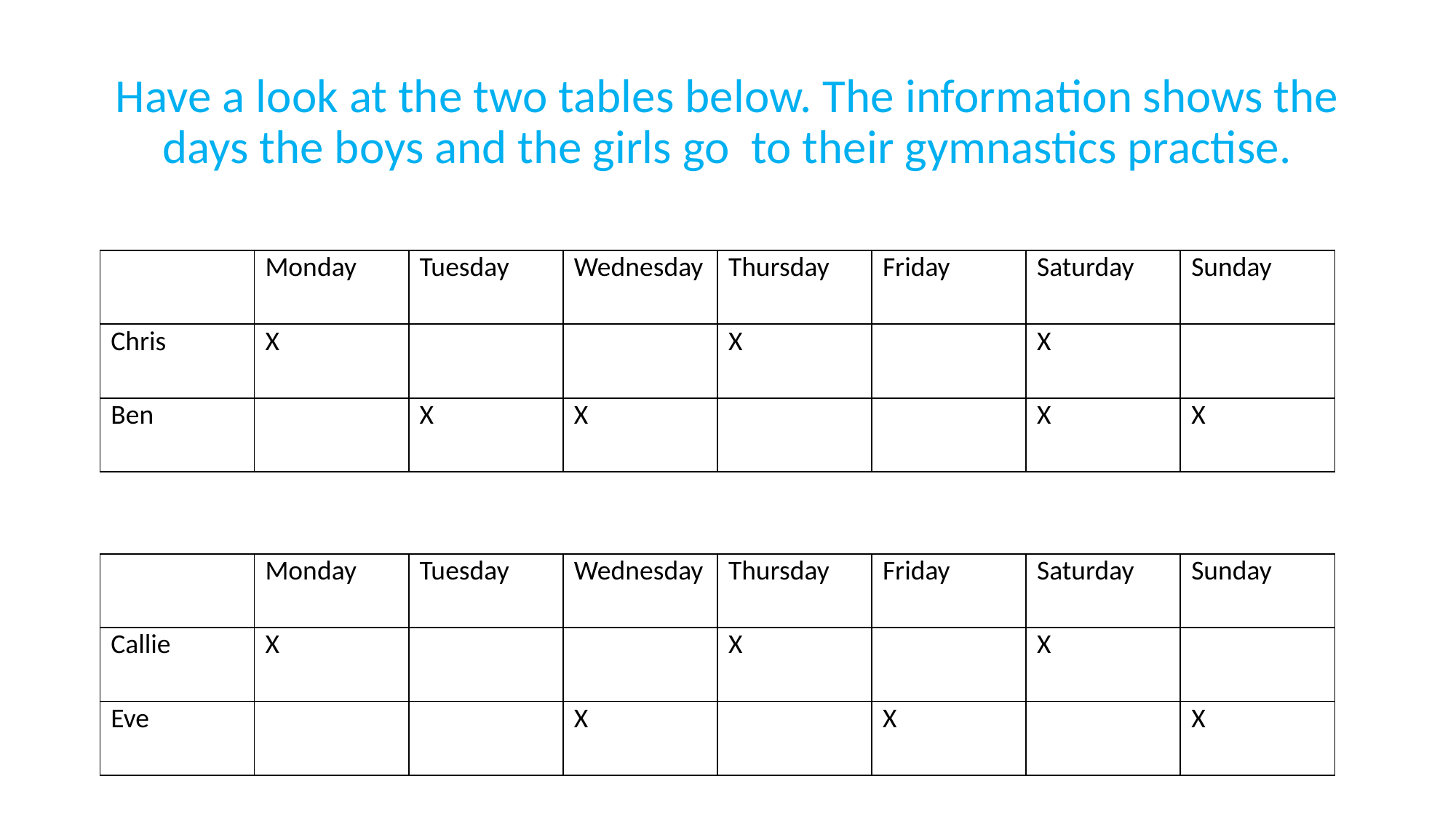

# Have a look at the two tables below. The information shows the days the boys and the girls go  to their gymnastics practise.
|  | Monday | Tuesday | Wednesday | Thursday | Friday | Saturday | Sunday |
| --- | --- | --- | --- | --- | --- | --- | --- |
| Chris | X |  |  | X |  | X |  |
| Ben |  | X | X |  |  | X | X |
|  | Monday | Tuesday | Wednesday | Thursday | Friday | Saturday | Sunday |
| --- | --- | --- | --- | --- | --- | --- | --- |
| Callie | X |  |  | X |  | X |  |
| Eve |  |  | X |  | X |  | X |